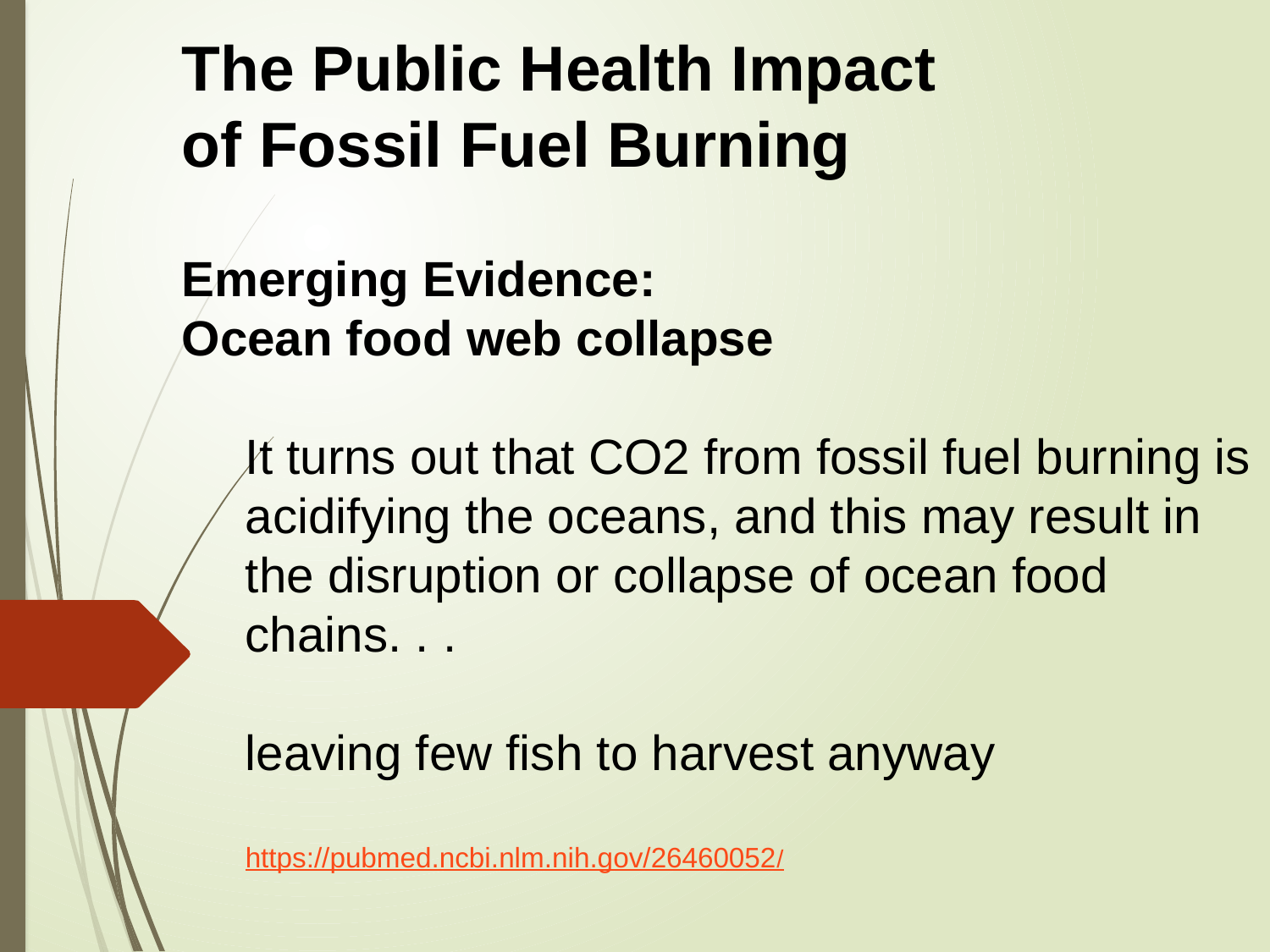

The Public Health Impact
of Fossil Fuel Burning

Emerging Evidence:
Ocean food web collapse

It turns out that CO2 from fossil fuel burning is acidifying the oceans, and this may result in the disruption or collapse of ocean food chains. . .

leaving few fish to harvest anyway

https://pubmed.ncbi.nlm.nih.gov/26460052/